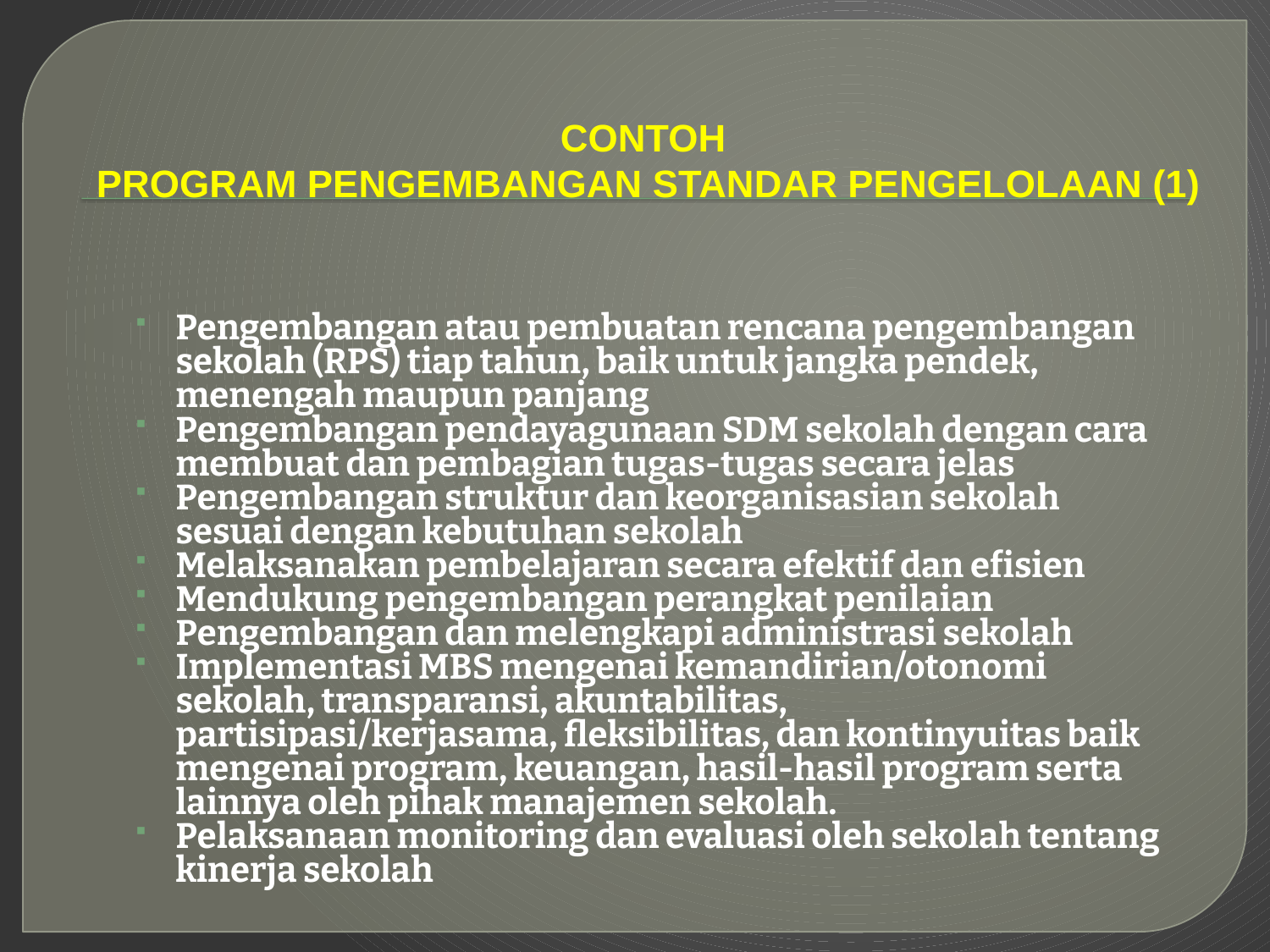

# CONTOH PROGRAM PENGEMBANGAN STANDAR PENGELOLAAN (1)
Pengembangan atau pembuatan rencana pengembangan sekolah (RPS) tiap tahun, baik untuk jangka pendek, menengah maupun panjang
Pengembangan pendayagunaan SDM sekolah dengan cara membuat dan pembagian tugas-tugas secara jelas
Pengembangan struktur dan keorganisasian sekolah sesuai dengan kebutuhan sekolah
Melaksanakan pembelajaran secara efektif dan efisien
Mendukung pengembangan perangkat penilaian
Pengembangan dan melengkapi administrasi sekolah
Implementasi MBS mengenai kemandirian/otonomi sekolah, transparansi, akuntabilitas, partisipasi/kerjasama, fleksibilitas, dan kontinyuitas baik mengenai program, keuangan, hasil-hasil program serta lainnya oleh pihak manajemen sekolah.
Pelaksanaan monitoring dan evaluasi oleh sekolah tentang kinerja sekolah